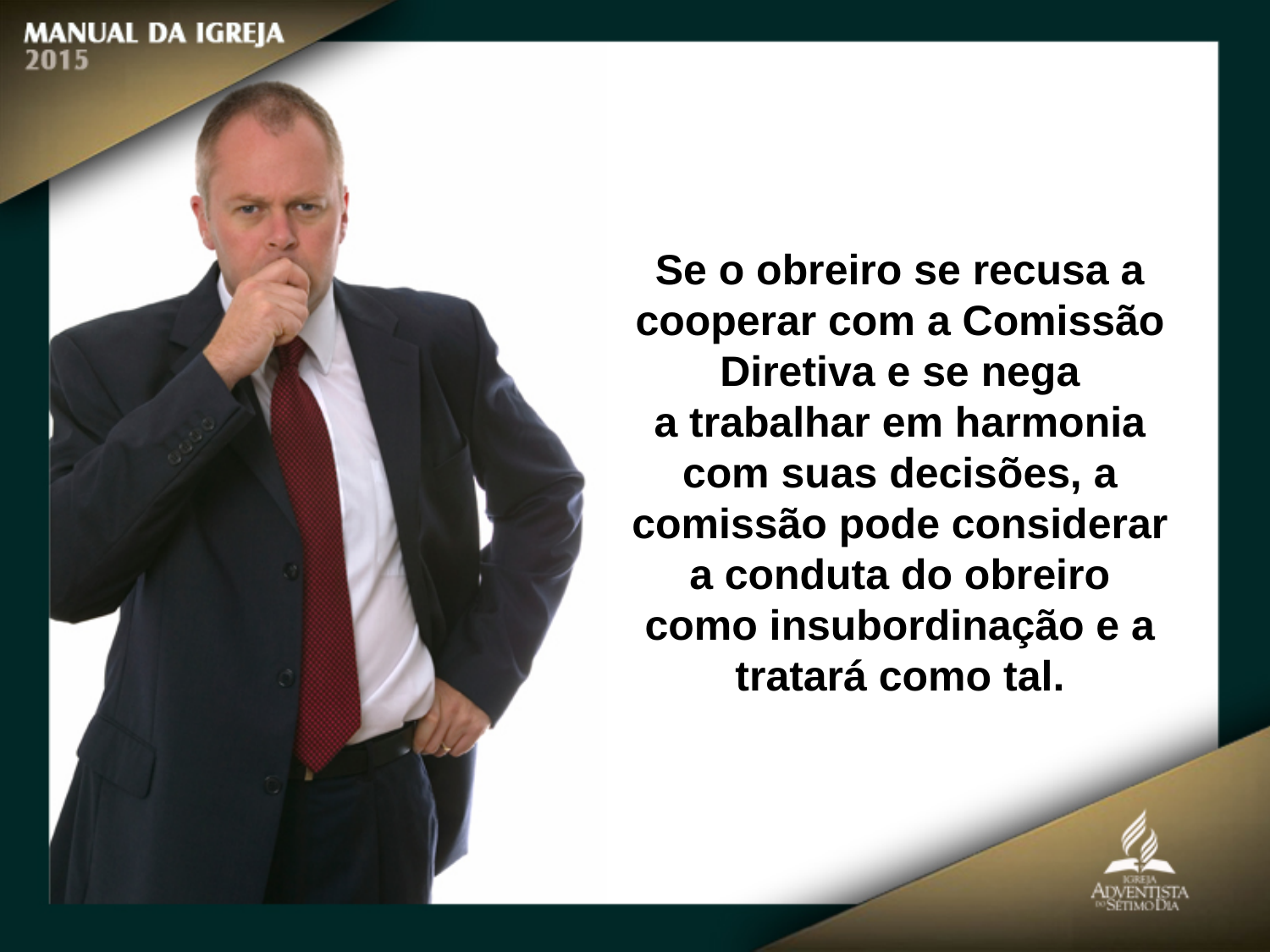

Se o obreiro se recusa a cooperar com a Comissão Diretiva e se nega
a trabalhar em harmonia com suas decisões, a comissão pode considerar a conduta do obreiro como insubordinação e a tratará como tal.